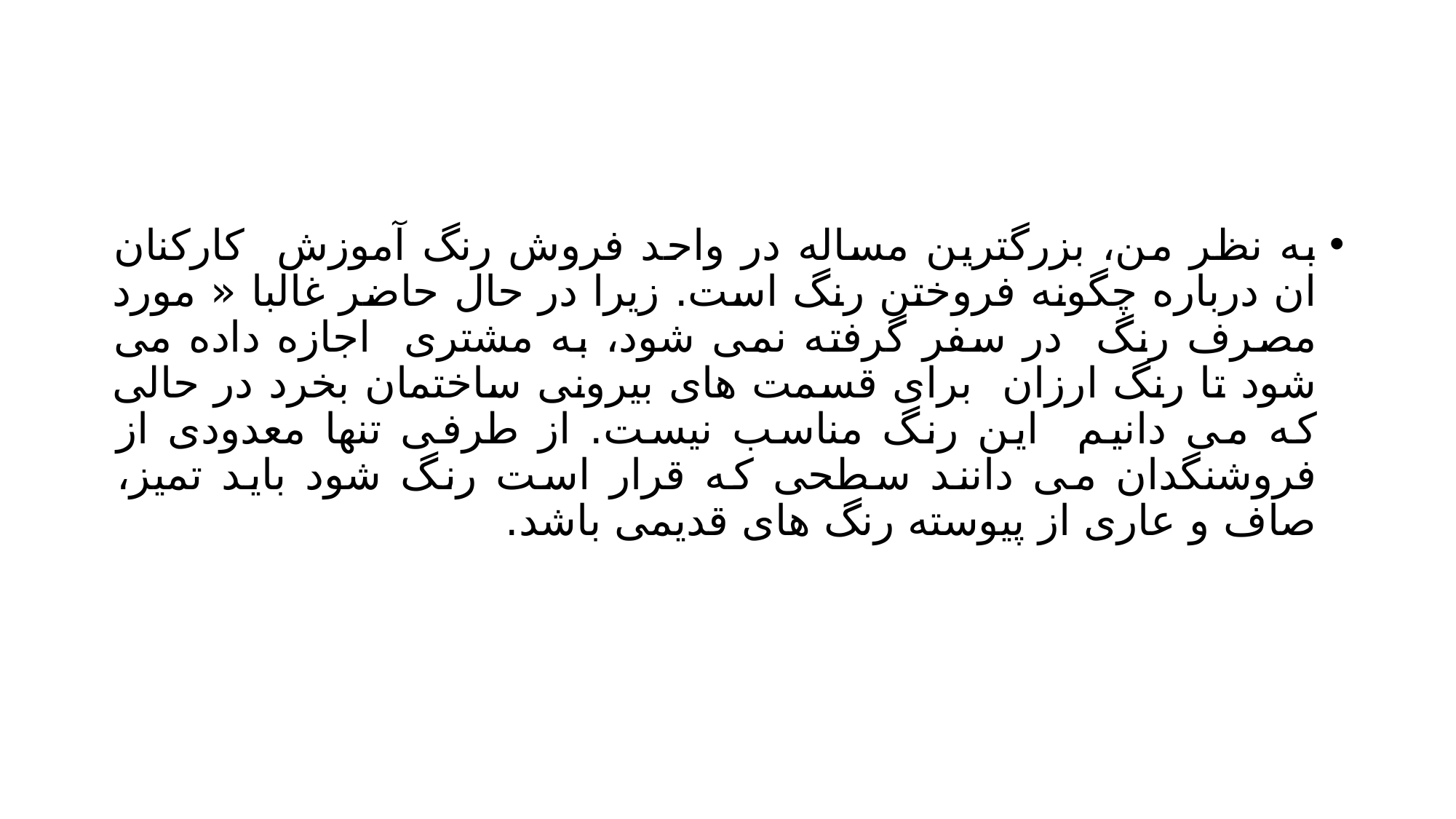

#
به نظر من، بزرگترین مساله در واحد فروش رنگ آموزش  کارکنان ان درباره چگونه فروختن رنگ است. زیرا در حال حاضر غالبا « مورد مصرف رنگ  در سفر گرفته نمی شود، به مشتری  اجازه داده می شود تا رنگ ارزان  برای قسمت های بیرونی ساختمان بخرد در حالی که می دانیم  این رنگ مناسب نیست. از طرفی تنها معدودی از فروشنگدان می دانند سطحی که قرار است رنگ شود باید تمیز، صاف و عاری از پیوسته رنگ های قدیمی باشد.